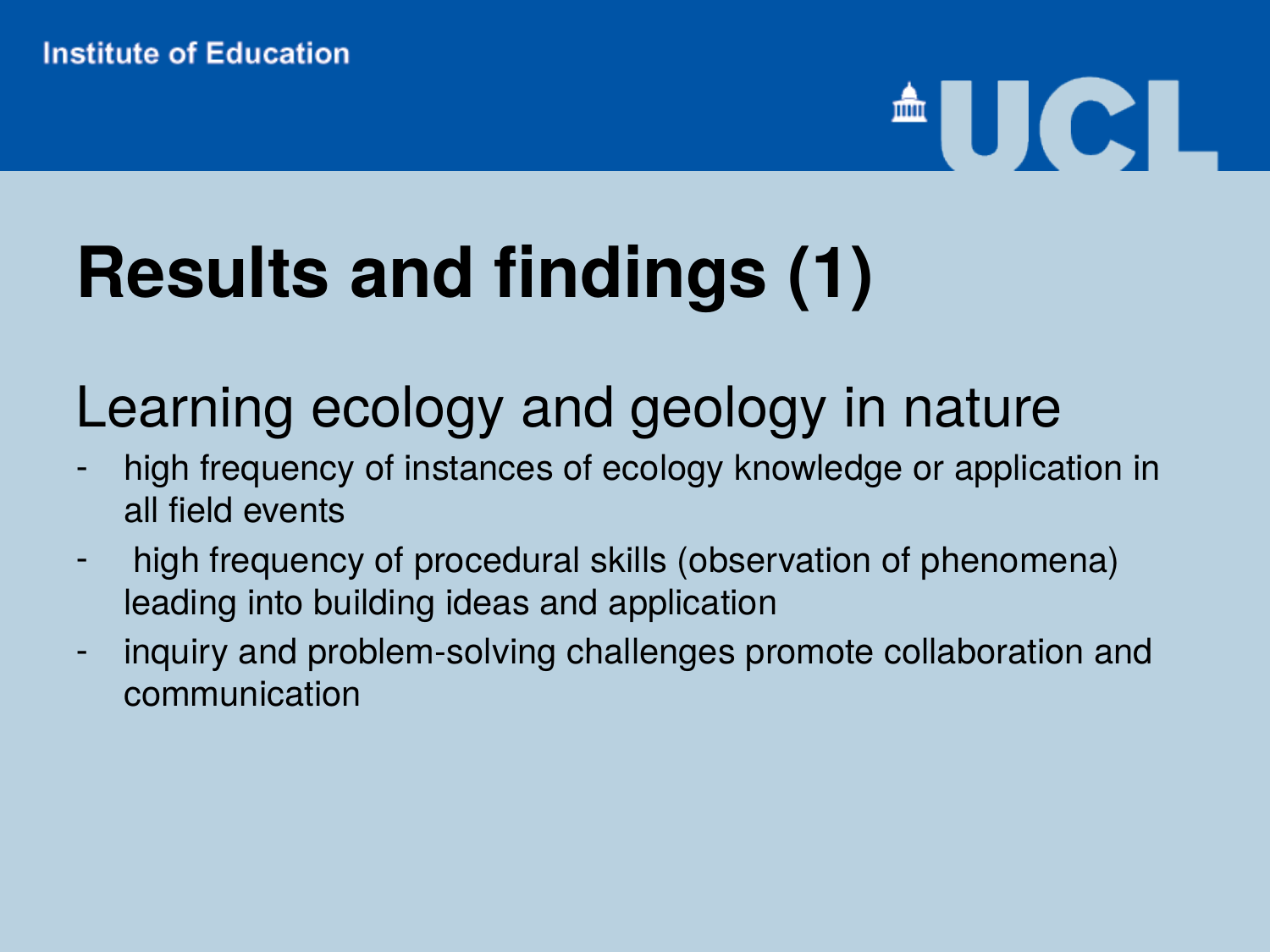

# Results and findings (1)
Learning ecology and geology in nature
high frequency of instances of ecology knowledge or application in all field events
 high frequency of procedural skills (observation of phenomena) leading into building ideas and application
inquiry and problem-solving challenges promote collaboration and communication